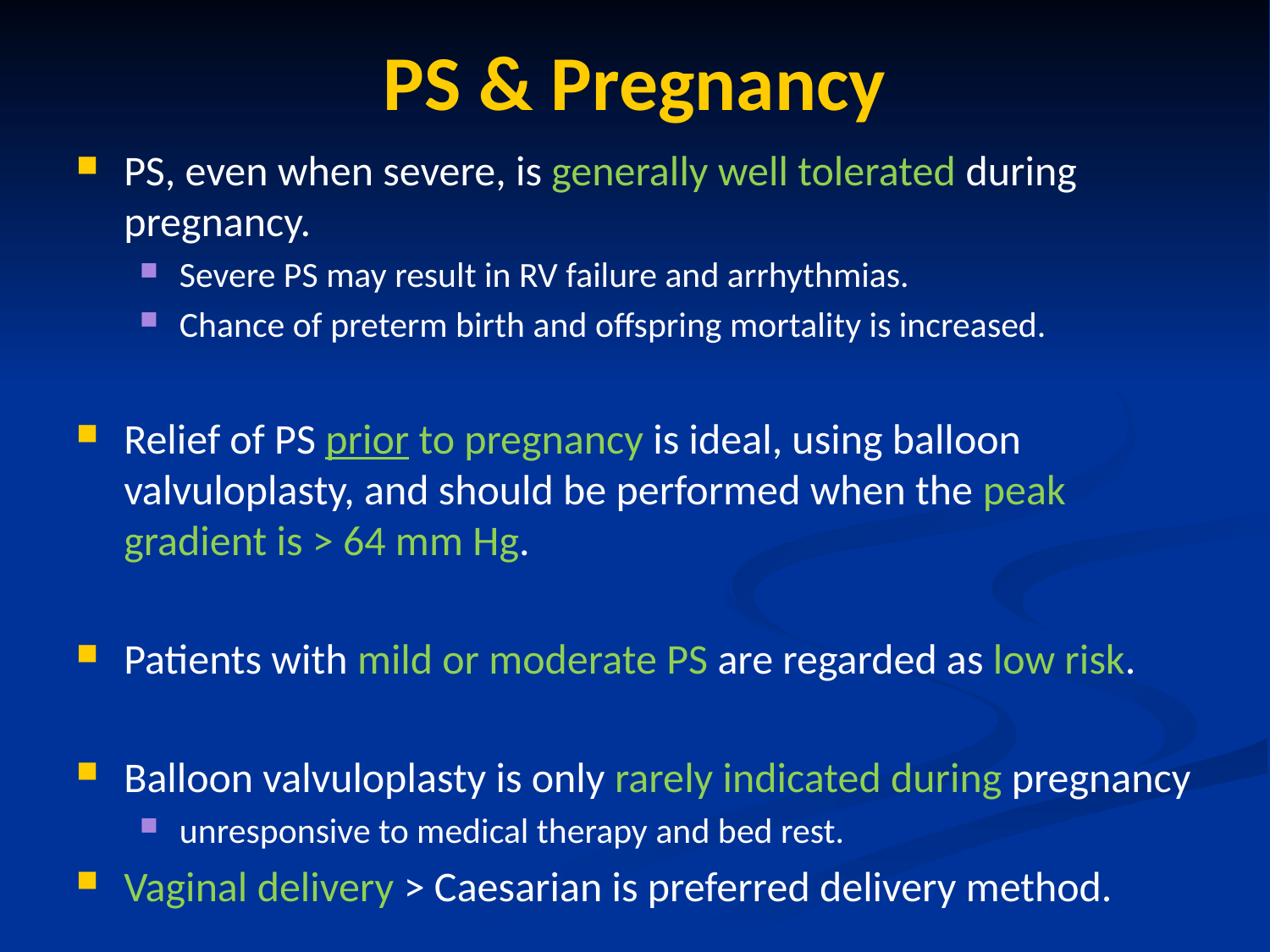

# PS & Pregnancy
PS, even when severe, is generally well tolerated during pregnancy.
Severe PS may result in RV failure and arrhythmias.
Chance of preterm birth and offspring mortality is increased.

Relief of PS prior to pregnancy is ideal, using balloon valvuloplasty, and should be performed when the peak gradient is > 64 mm Hg.

Patients with mild or moderate PS are regarded as low risk.

Balloon valvuloplasty is only rarely indicated during pregnancy
unresponsive to medical therapy and bed rest.
Vaginal delivery > Caesarian is preferred delivery method.